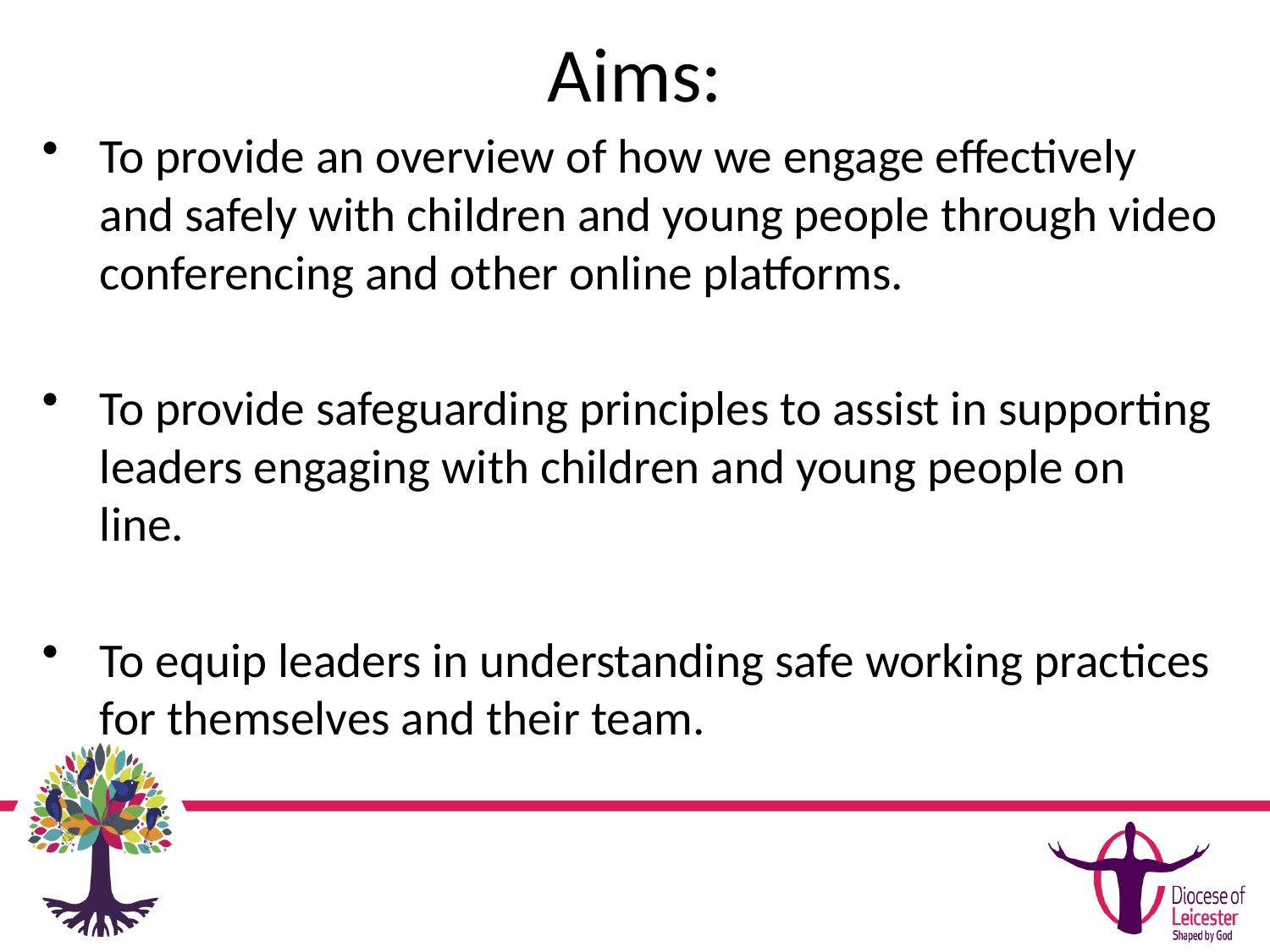

# Aims:
To provide an overview of how we engage effectively and safely with children and young people through video conferencing and other online platforms.

To provide safeguarding principles to assist in supporting leaders engaging with children and young people on line.

To equip leaders in understanding safe working practices for themselves and their team.